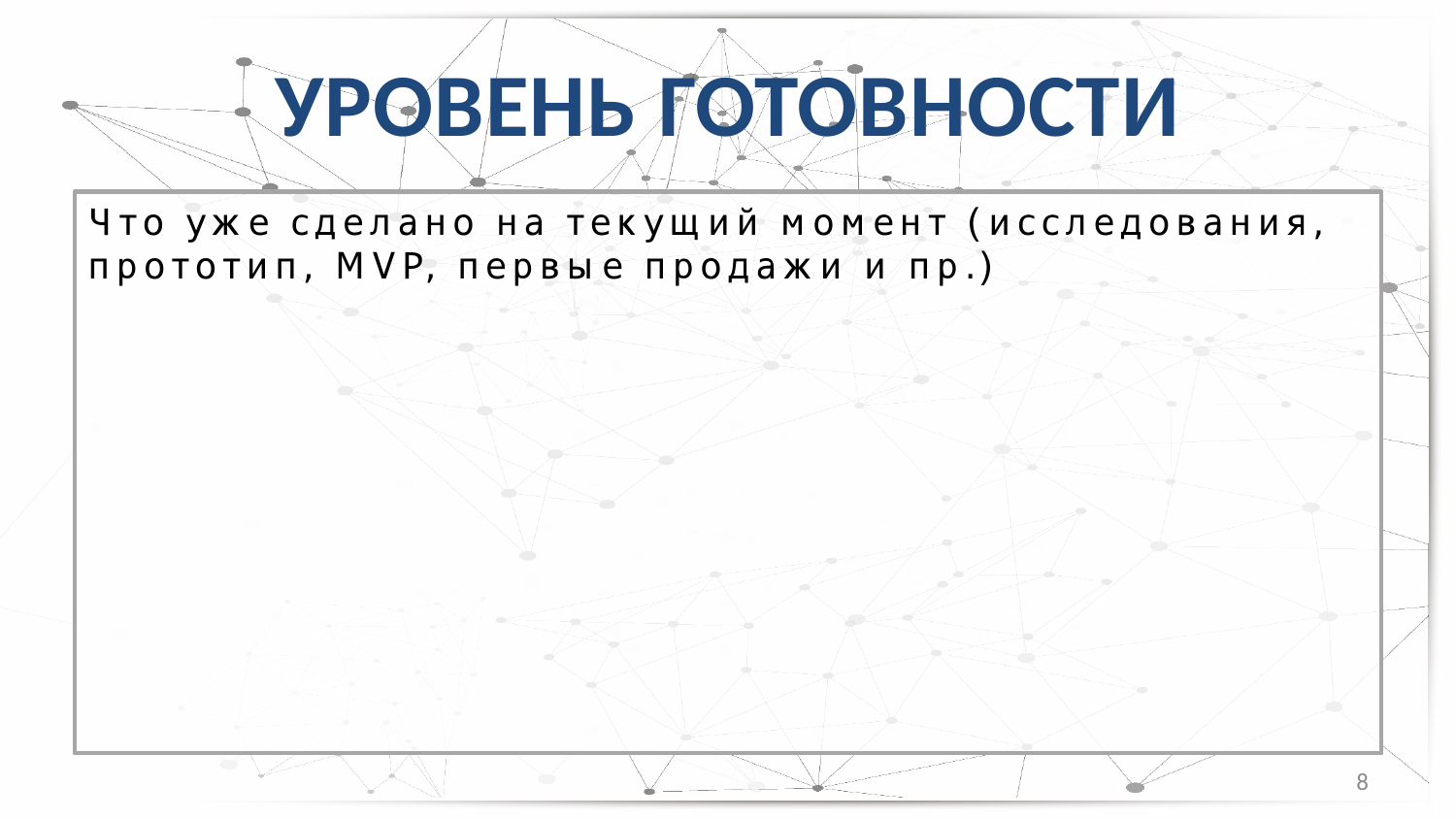

# УРОВЕНЬ ГОТОВНОСТИ
Что уже сделано на текущий момент (исследования, прототип, MVP, первые продажи и пр.)
8